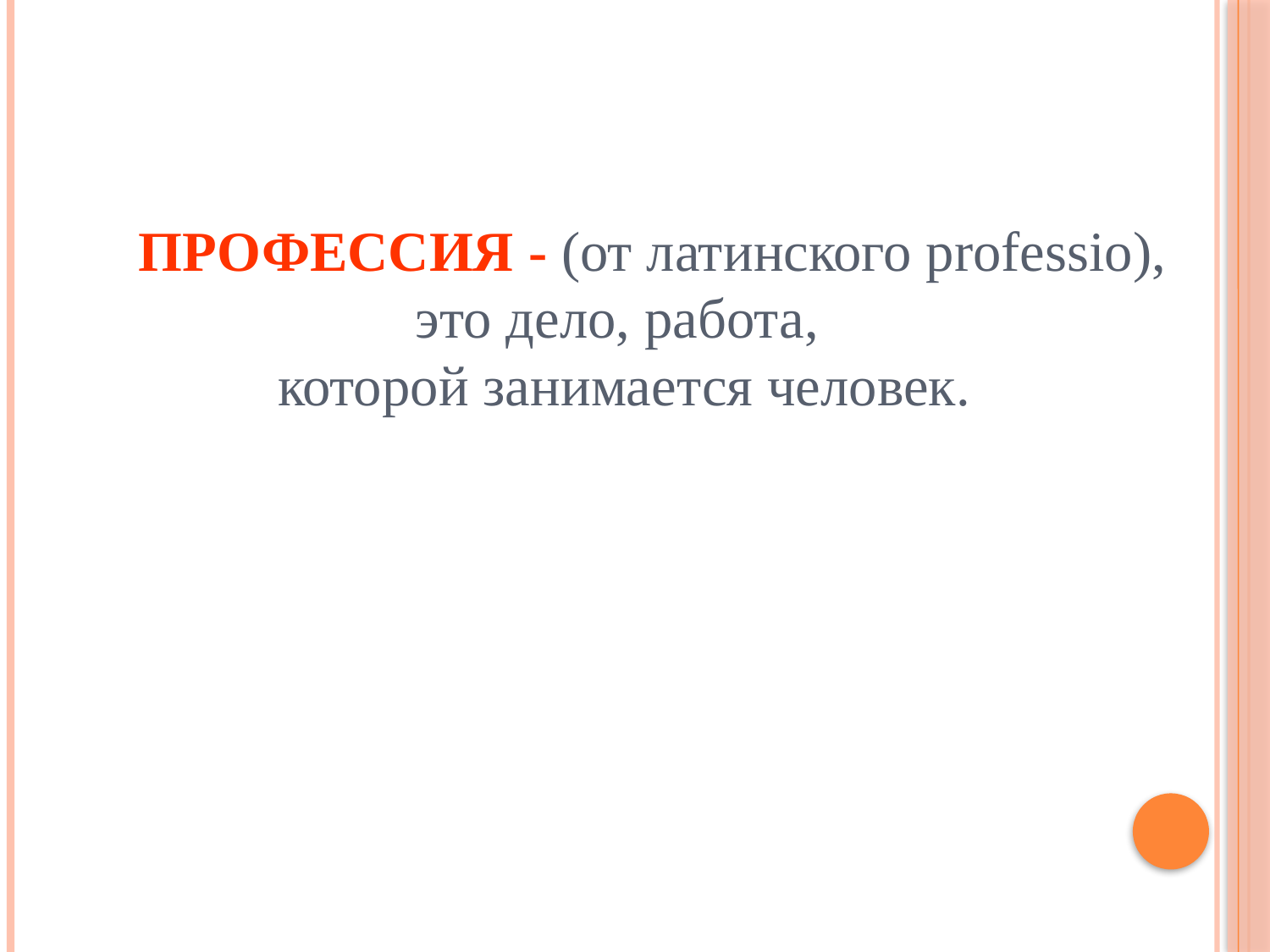

ПРОФЕССИЯ - (от латинского professio), это дело, работа,
которой занимается человек.